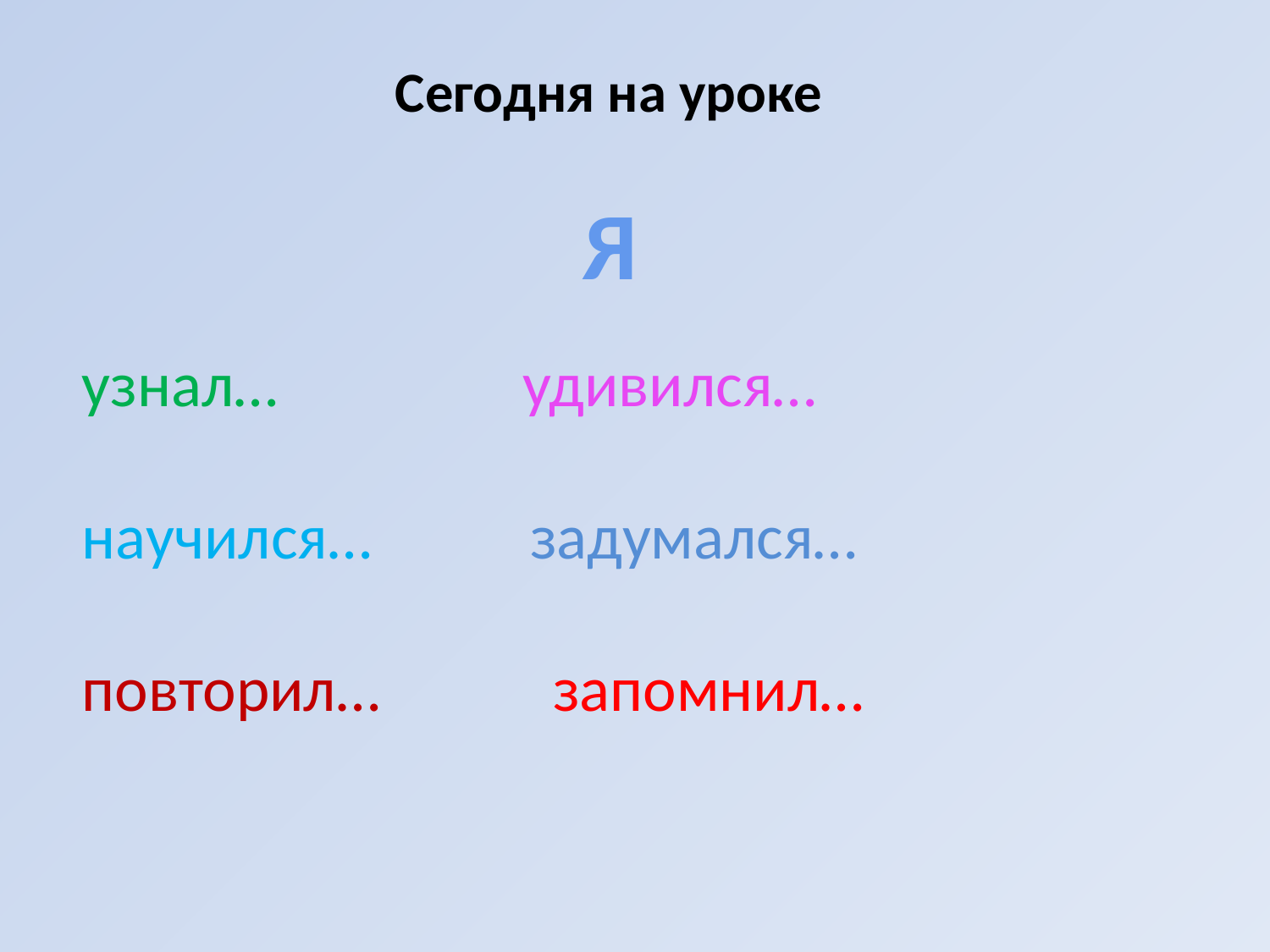

Сегодня на уроке

Я
узнал…                 удивился…

научился…           задумался…

повторил…            запомнил…